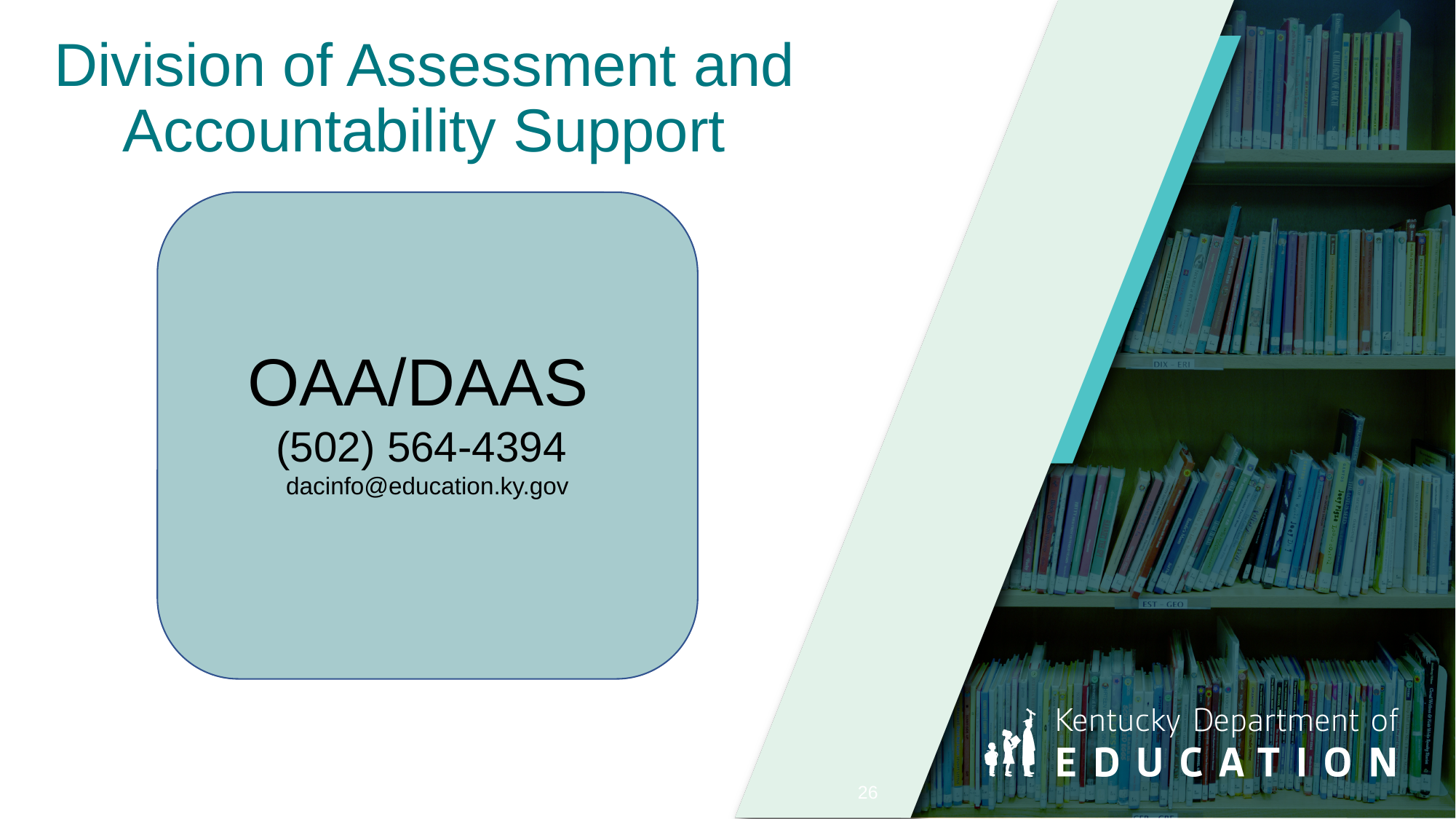

Division of Assessment and Accountability Support
OAA/DAAS
(502) 564-4394
dacinfo@education.ky.gov